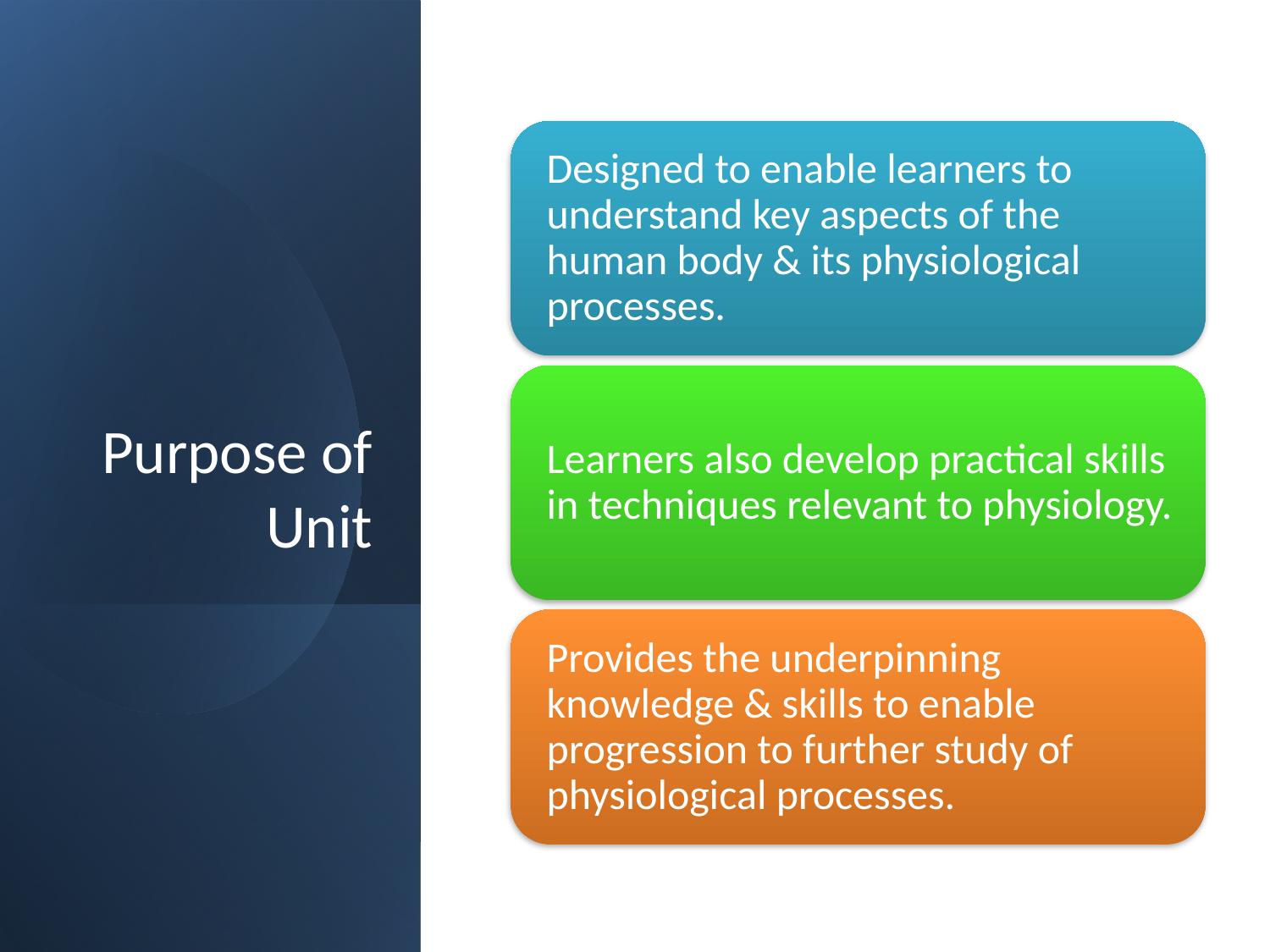

Designed to enable learners to understand key aspects of the human body & its physiological processes.
Learners also develop practical skills in techniques relevant to physiology.
Provides the underpinning knowledge & skills to enable progression to further study of physiological processes.

# Purpose of Unit